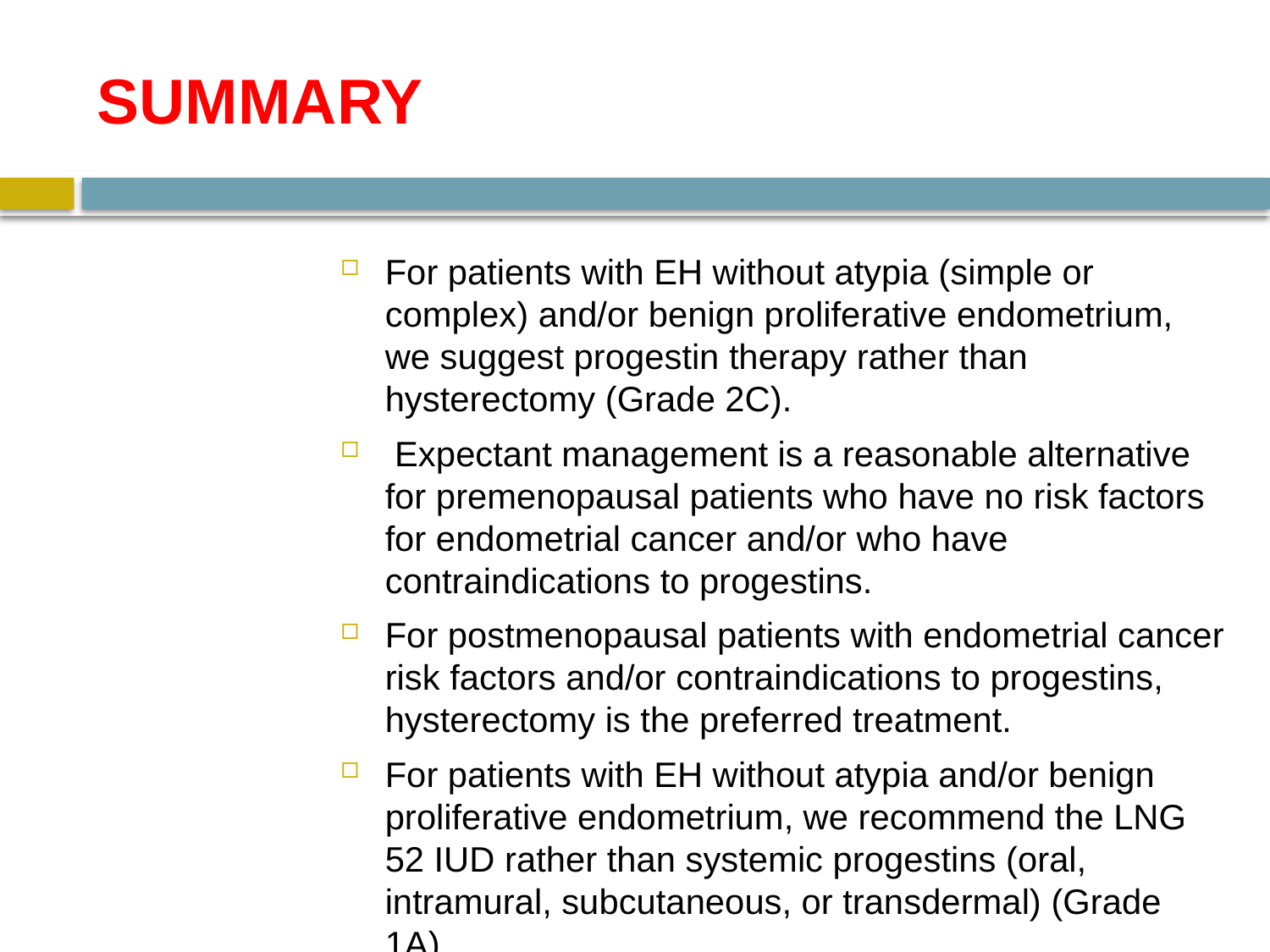

# SUMMARY

For patients with EH without atypia (simple or complex) and/or benign proliferative endometrium, we suggest progestin therapy rather than hysterectomy (Grade 2C).
 Expectant management is a reasonable alternative for premenopausal patients who have no risk factors for endometrial cancer and/or who have contraindications to progestins.
For postmenopausal patients with endometrial cancer risk factors and/or contraindications to progestins, hysterectomy is the preferred treatment.
For patients with EH without atypia and/or benign proliferative endometrium, we recommend the LNG 52 IUD rather than systemic progestins (oral, intramural, subcutaneous, or transdermal) (Grade 1A).